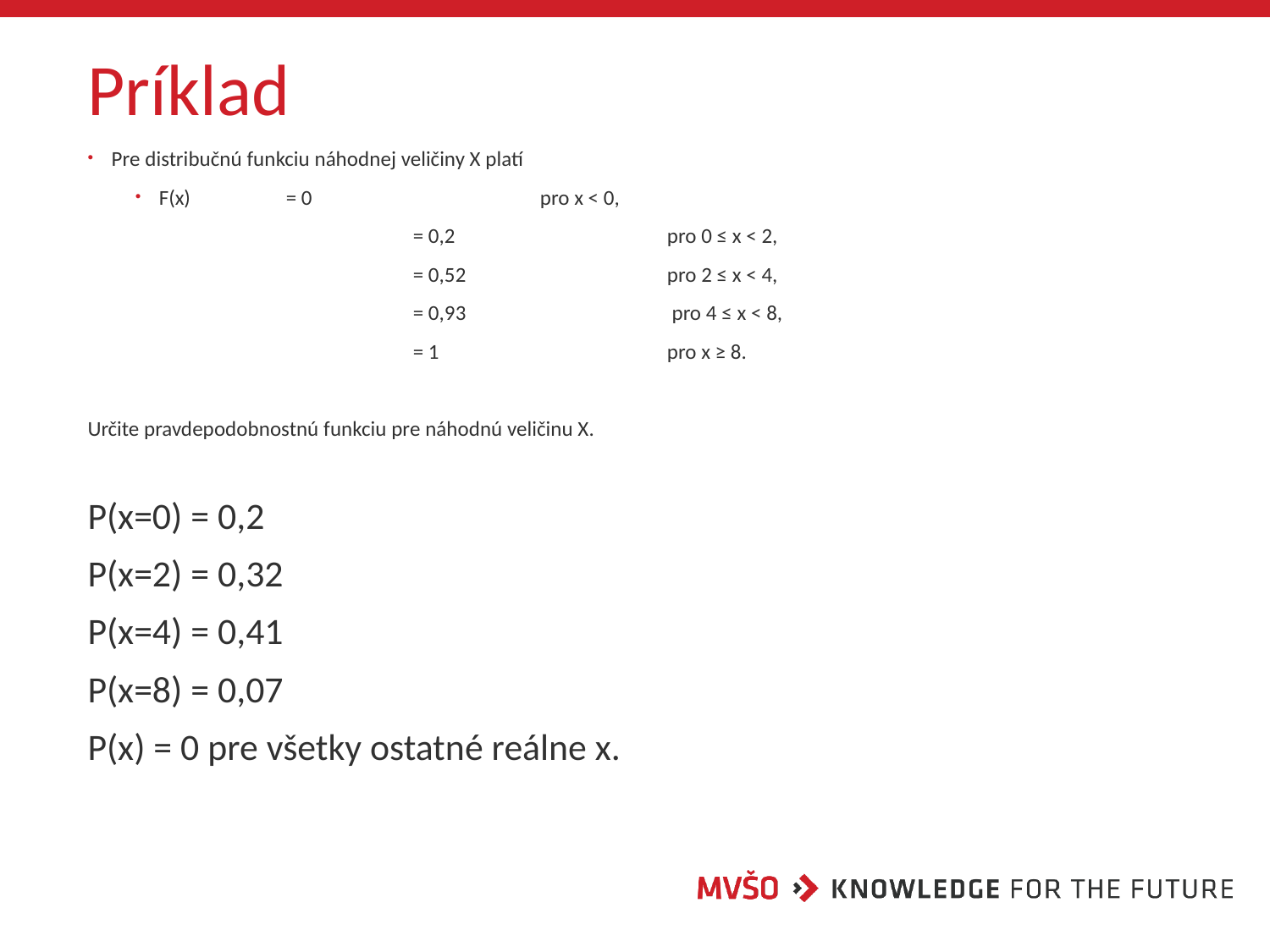

# Príklad
Pre distribučnú funkciu náhodnej veličiny X platí
F(x)	= 0		pro x < 0,
			= 0,2		pro 0 ≤ x < 2,
			= 0,52		pro 2 ≤ x < 4,
			= 0,93		 pro 4 ≤ x < 8,
			= 1		pro x ≥ 8.

Určite pravdepodobnostnú funkciu pre náhodnú veličinu X.

P(x=0) = 0,2
P(x=2) = 0,32
P(x=4) = 0,41
P(x=8) = 0,07
P(x) = 0 pre všetky ostatné reálne x.